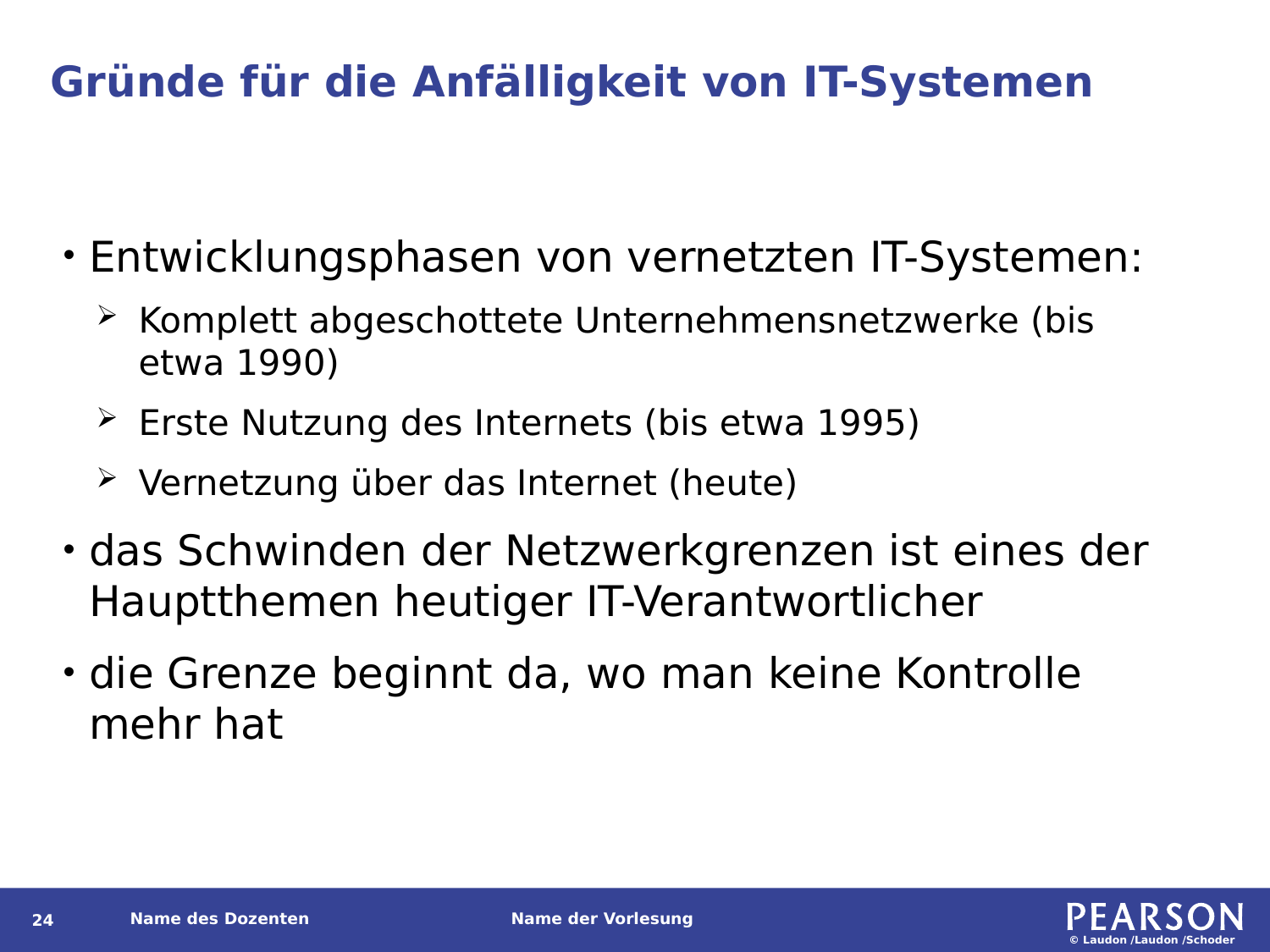

# Gründe für die Anfälligkeit von IT-Systemen
Entwicklungsphasen von vernetzten IT-Systemen:
Komplett abgeschottete Unternehmensnetzwerke (bis etwa 1990)
Erste Nutzung des Internets (bis etwa 1995)
Vernetzung über das Internet (heute)
das Schwinden der Netzwerkgrenzen ist eines der Hauptthemen heutiger IT-Verantwortlicher
die Grenze beginnt da, wo man keine Kontrolle mehr hat
24